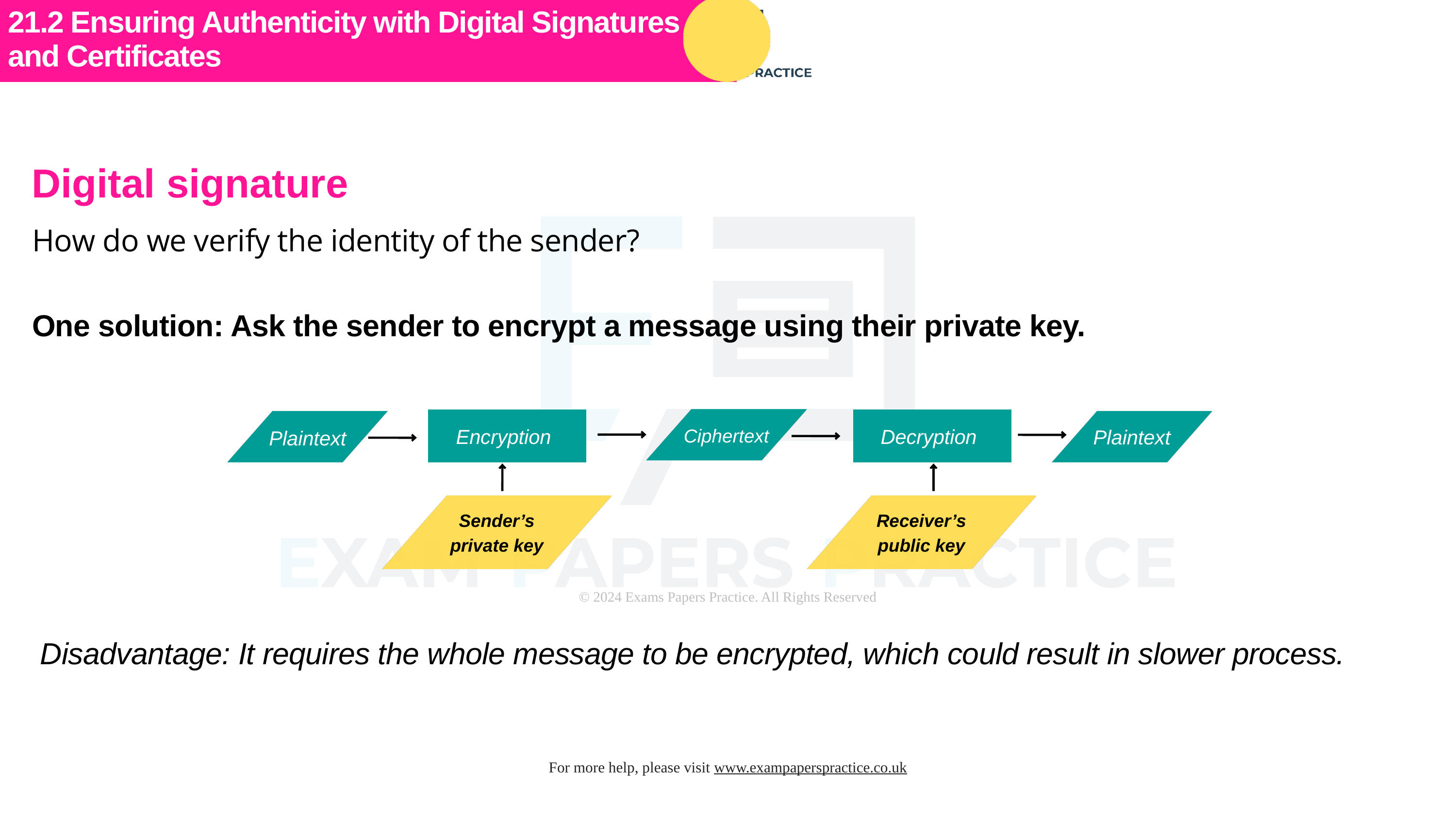

21.2 Ensuring Authenticity with Digital Signatures and Certificates
Subtopic 1
Digital signature
How do we verify the identity of the sender?

One solution: Ask the sender to encrypt a message using their private key.

Encryption
Decryption
Ciphertext
Plaintext
Plaintext

Sender’s private key
Receiver’s public key
Disadvantage: It requires the whole message to be encrypted, which could result in slower process.